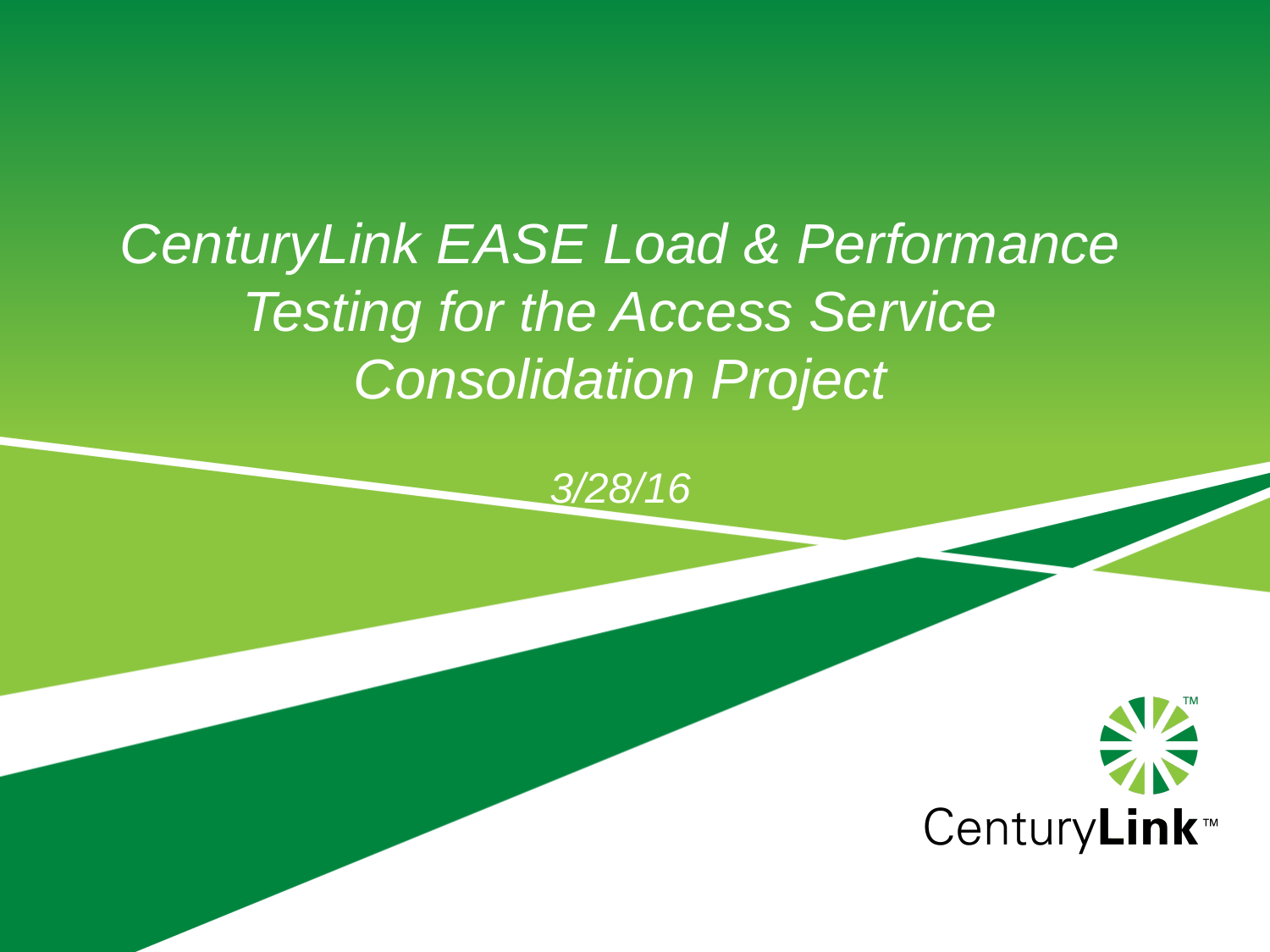

# CenturyLink EASE Load & Performance Testing for the Access Service Consolidation Project 3/28/16